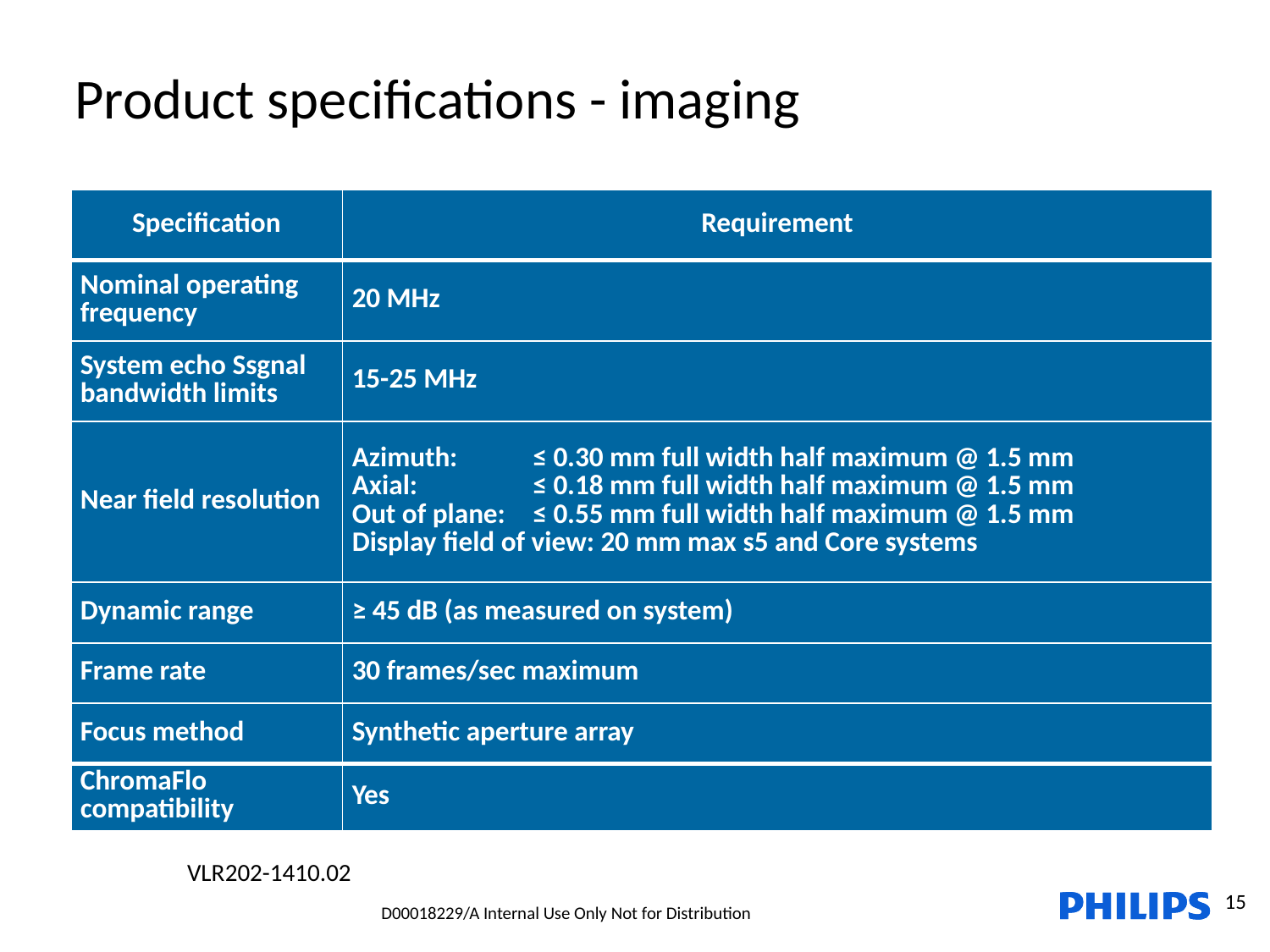

Product specifications - imaging
| Specification | Requirement |
| --- | --- |
| Nominal operating frequency | 20 MHz |
| System echo Ssgnal bandwidth limits | 15-25 MHz |
| Near field resolution | Azimuth: ≤ 0.30 mm full width half maximum @ 1.5 mm Axial: ≤ 0.18 mm full width half maximum @ 1.5 mm Out of plane: ≤ 0.55 mm full width half maximum @ 1.5 mm Display field of view: 20 mm max s5 and Core systems |
| Dynamic range | ≥ 45 dB (as measured on system) |
| Frame rate | 30 frames/sec maximum |
| Focus method | Synthetic aperture array |
| ChromaFlo compatibility | Yes |
VLR202-1410.02
15
D00018229/A Internal Use Only Not for Distribution